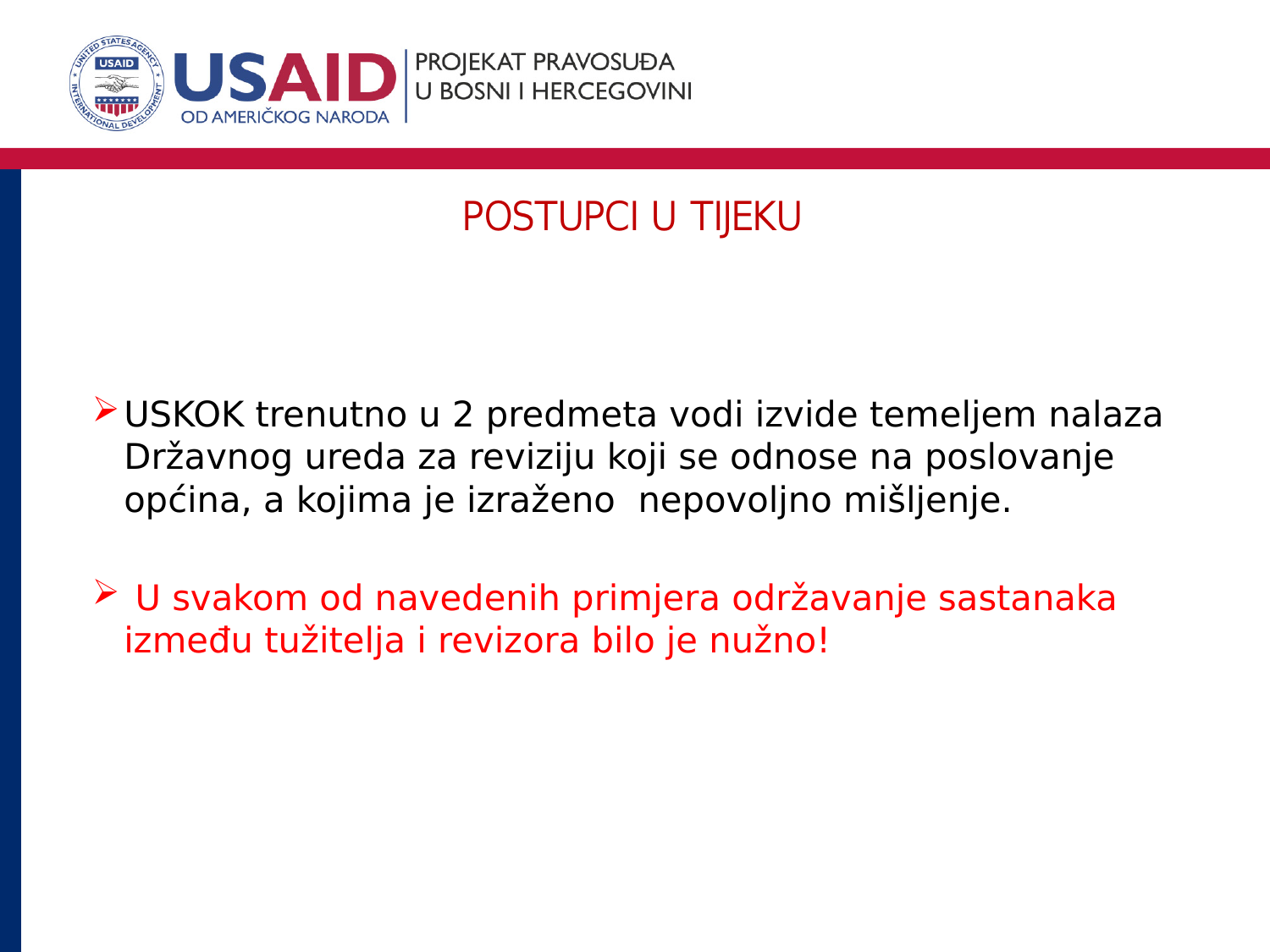

# POSTUPCI U TIJEKU

USKOK trenutno u 2 predmeta vodi izvide temeljem nalaza Državnog ureda za reviziju koji se odnose na poslovanje općina, a kojima je izraženo  nepovoljno mišljenje.

 U svakom od navedenih primjera održavanje sastanaka između tužitelja i revizora bilo je nužno!